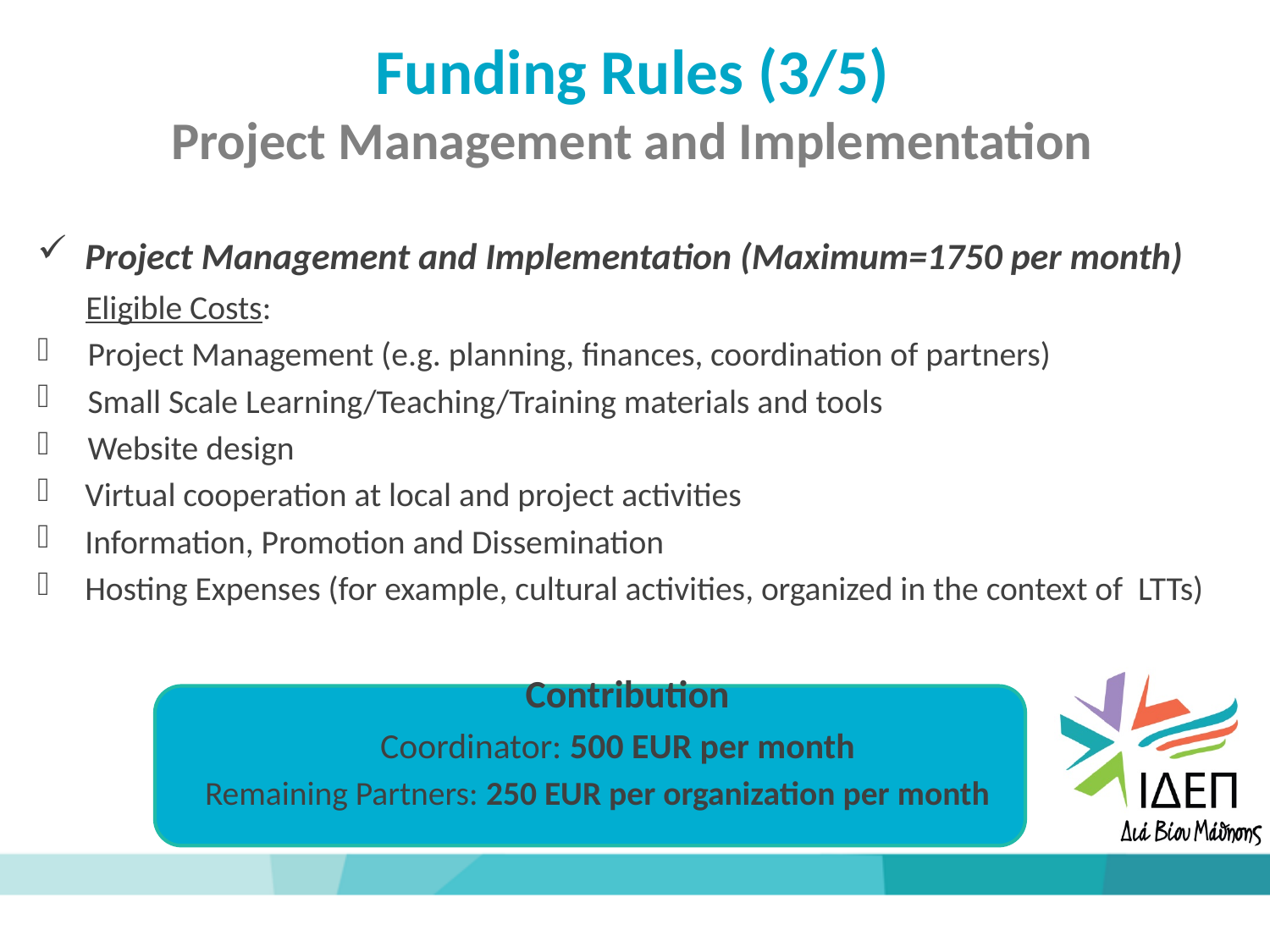

Funding Rules (3/5)
Project Management and Implementation

Project Management and Implementation (Maximum=1750 per month)
      Eligible Costs:
Project Management (e.g. planning, finances, coordination of partners)
Small Scale Learning/Teaching/Training materials and tools
Website design
Virtual cooperation at local and project activities
Information, Promotion and Dissemination
Hosting Expenses (for example, cultural activities, organized in the context of  LTTs)

Contribution
                                             Coordinator: 500 EUR per month
                      Remaining Partners: 250 EUR per organization per month